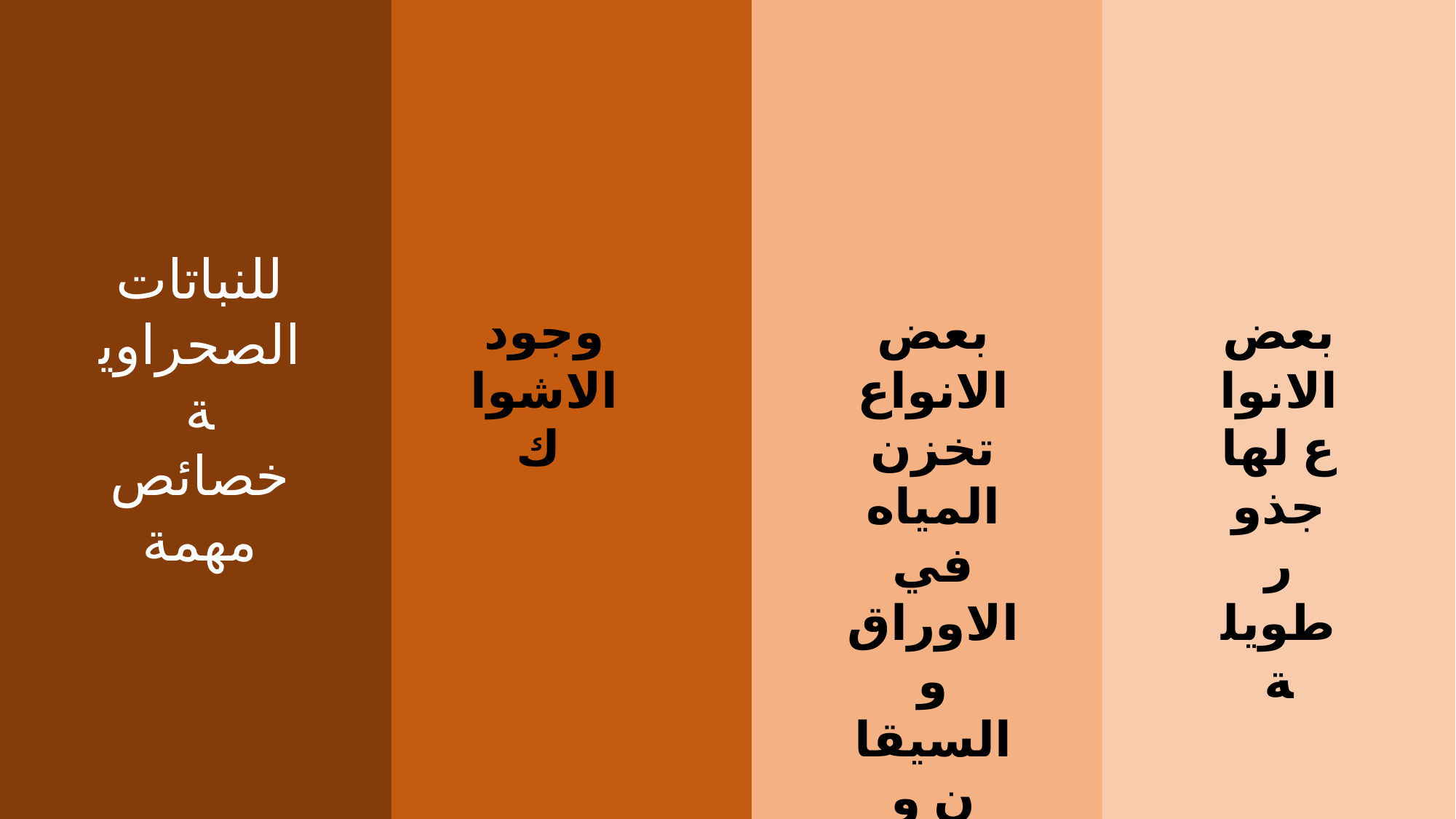

للنباتات الصحراوية خصائص مهمة
وجود الاشواك
بعض الانواع تخزن المياه في الاوراق و السيقان و الجذور
بعض الانواع لها جذور طويلة
بما ان منطقة تعتبر من المناطق الصحراوية
فان النباتات يكون لها خصائص و وسائل حماية خاصة تختلف عن نباتات المناطق الاخرى
مثل وجود الاشواك
تخزن بعض النباتات المياه في أوراقها وجذورها وسيقانها.
جذور طويلة تخترق منسوب المياه الجوفية وتثبت التربة